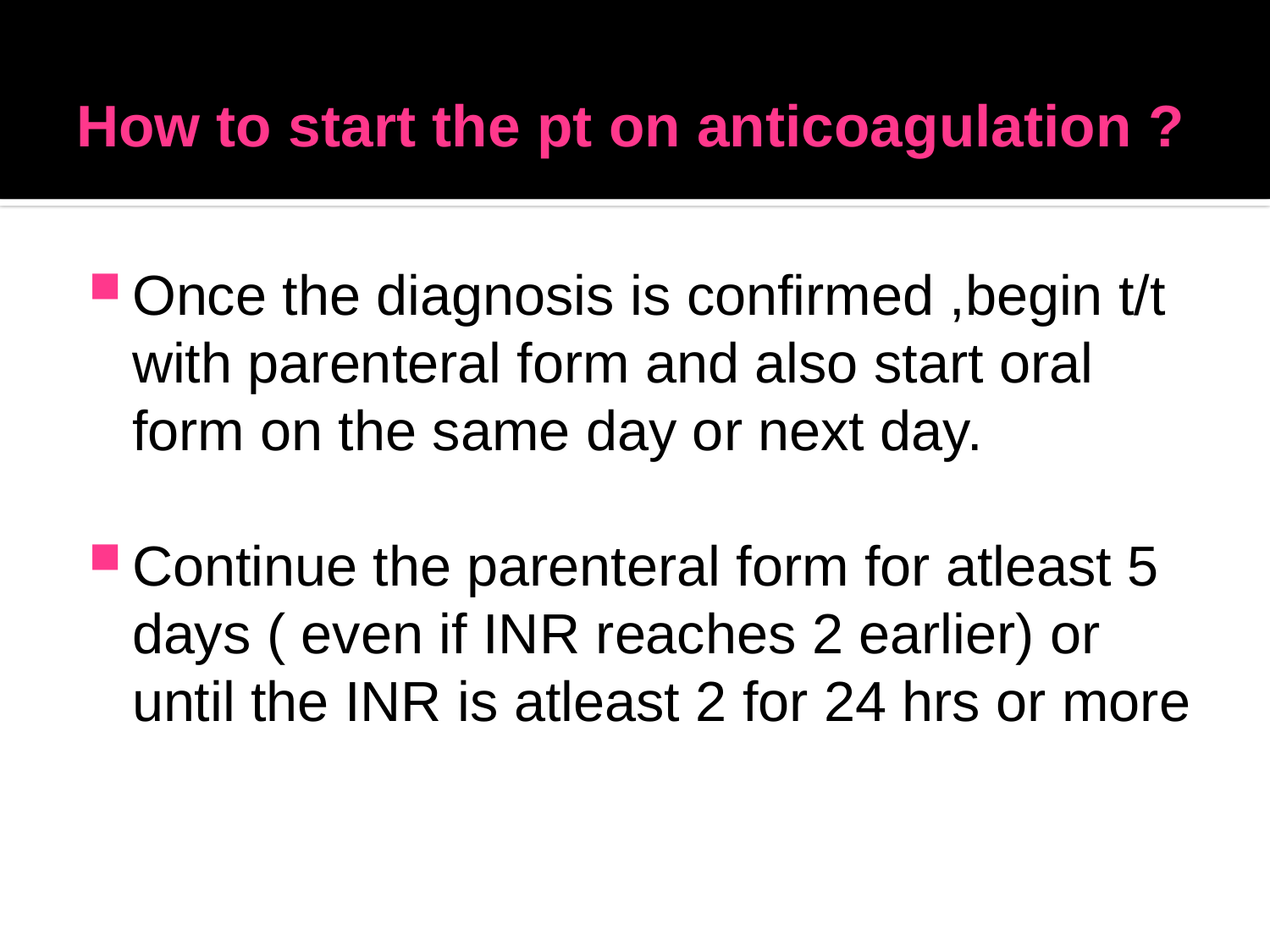

# How to start the pt on anticoagulation ?
Once the diagnosis is confirmed ,begin t/t with parenteral form and also start oral form on the same day or next day.

Continue the parenteral form for atleast 5 days ( even if INR reaches 2 earlier) or until the INR is atleast 2 for 24 hrs or more